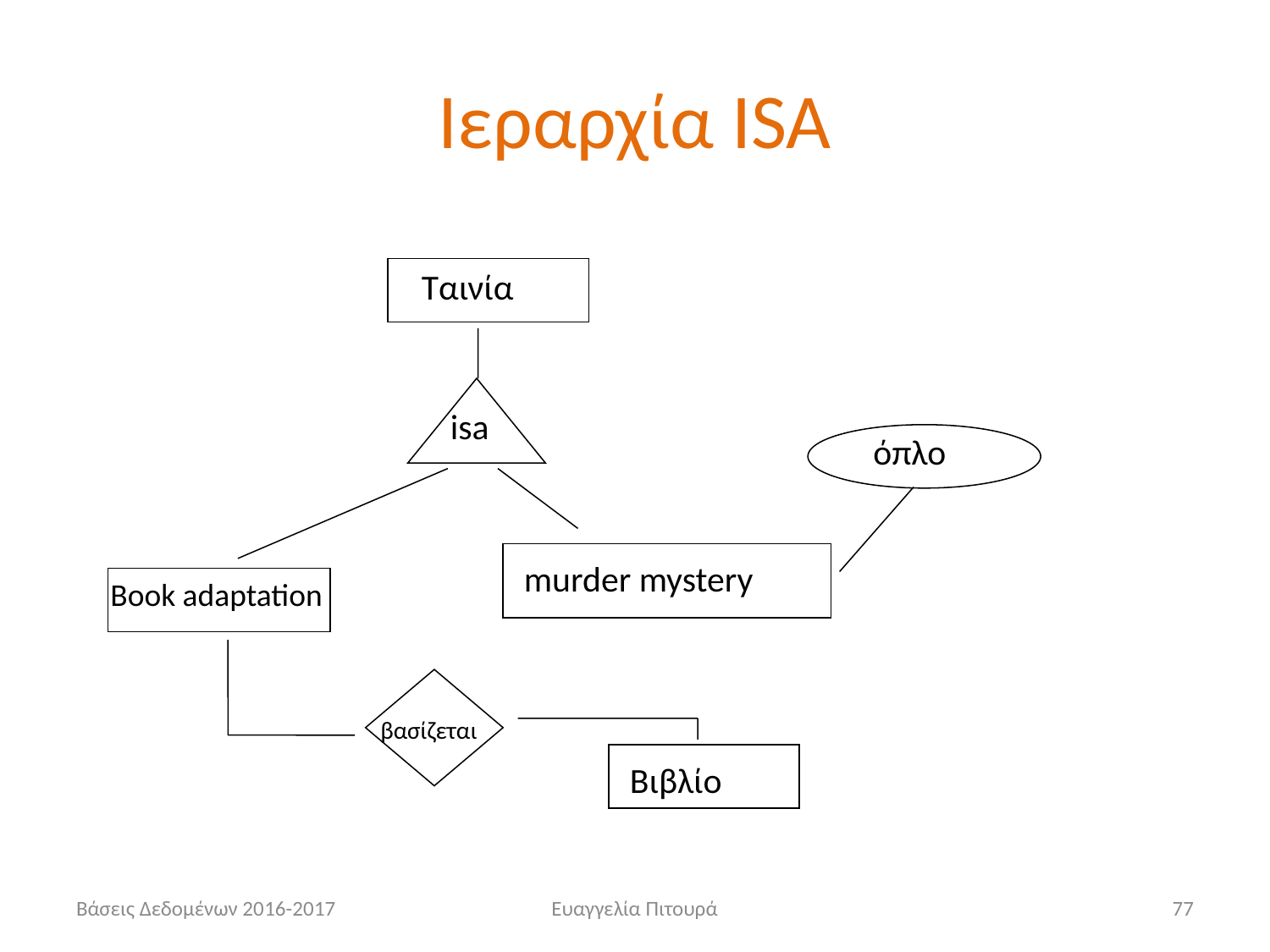

# Ιεραρχία ISA

Ταινία

isa
όπλο

murder mystery
Book adaptation

βασίζεται

Βιβλίο
Βάσεις Δεδομένων 2016-2017
Ευαγγελία Πιτουρά
77